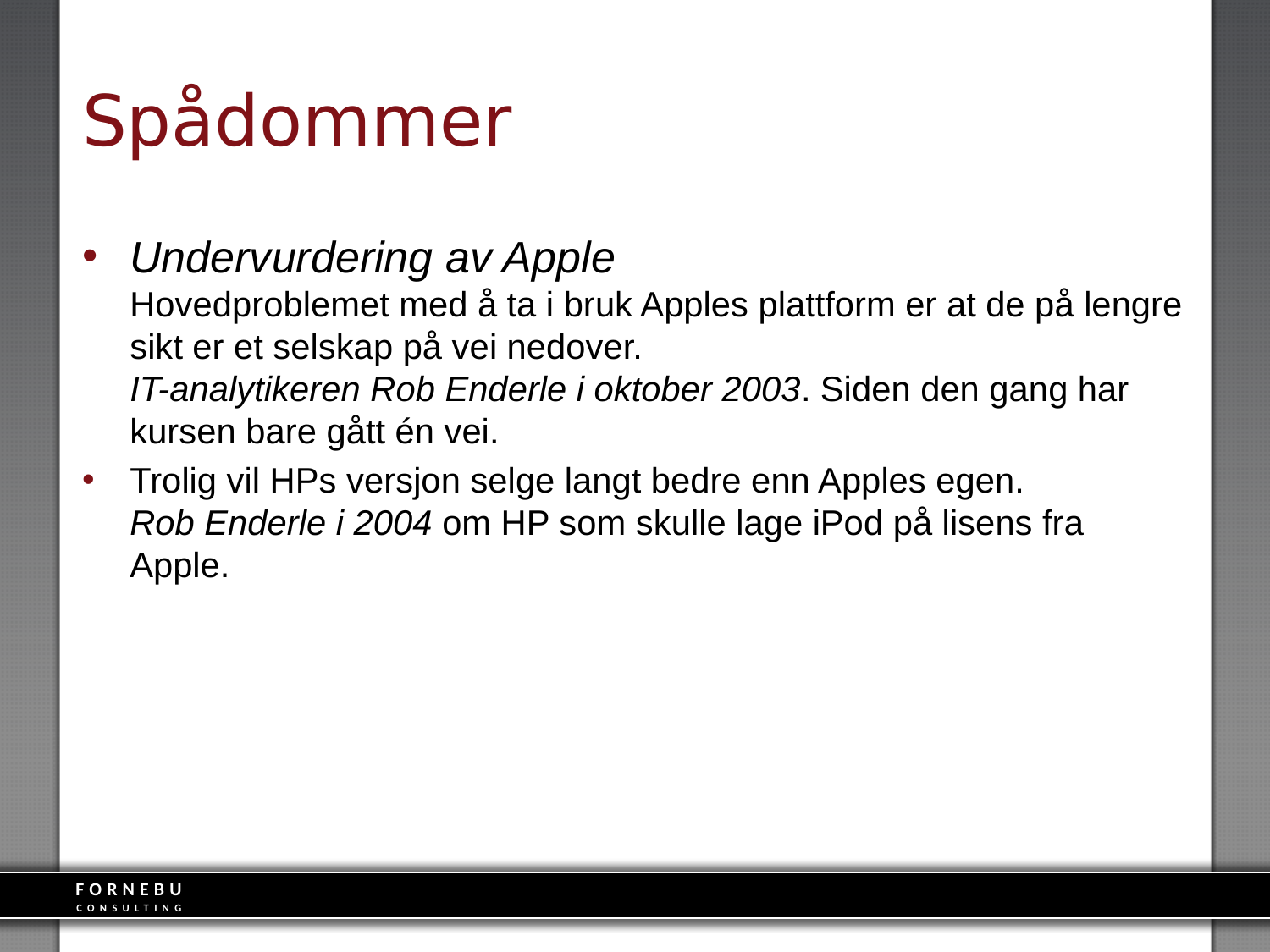

# Spådommer
Undervurdering av Apple
Hovedproblemet med å ta i bruk Apples plattform er at de på lengre sikt er et selskap på vei nedover.
IT-analytikeren Rob Enderle i oktober 2003. Siden den gang har kursen bare gått én vei.
Trolig vil HPs versjon selge langt bedre enn Apples egen.
Rob Enderle i 2004 om HP som skulle lage iPod på lisens fra Apple.